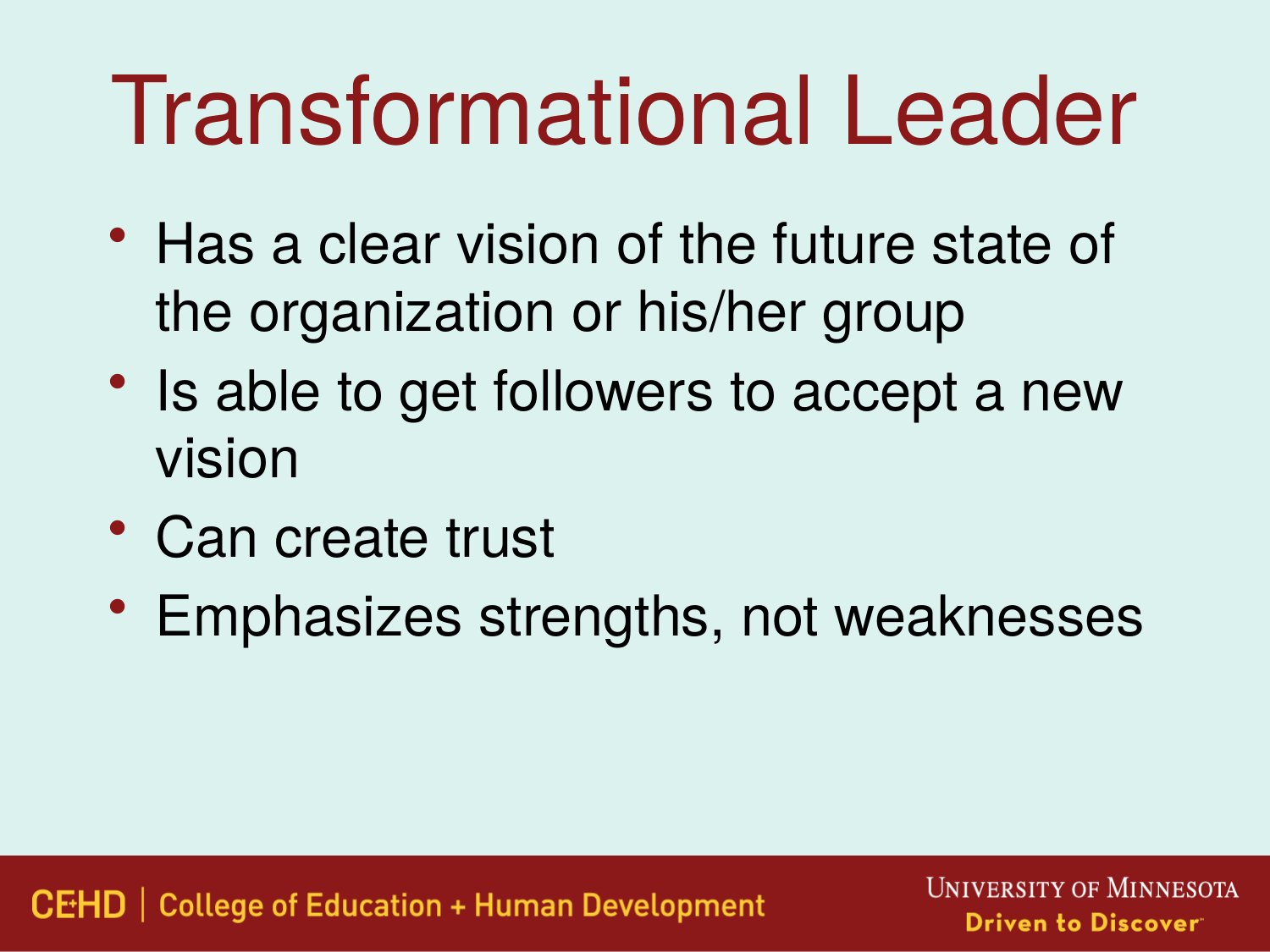

# Transformational Leader
Has a clear vision of the future state of the organization or his/her group
Is able to get followers to accept a new vision
Can create trust
Emphasizes strengths, not weaknesses